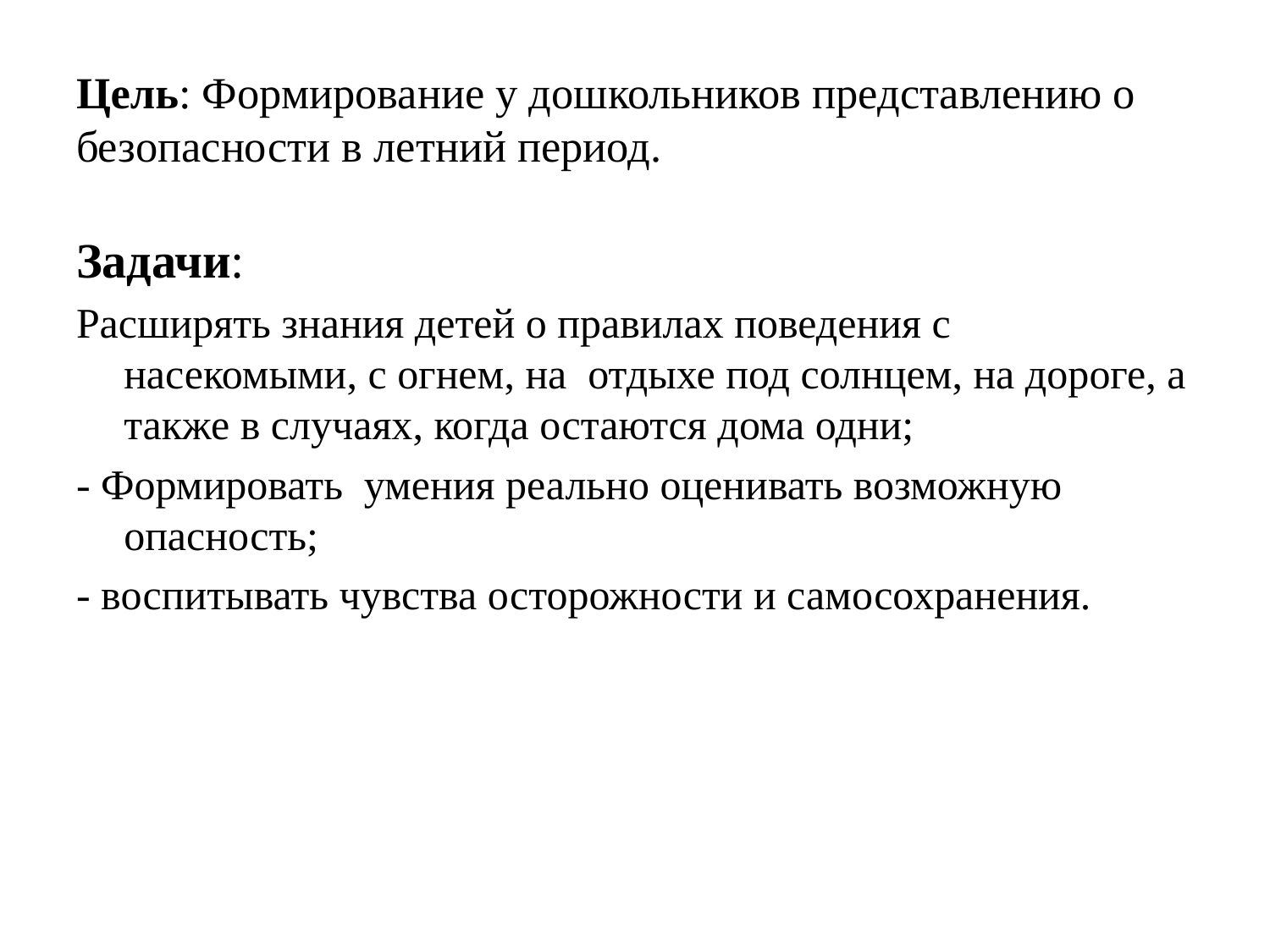

# Цель: Формирование у дошкольников представлению о безопасности в летний период.
Задачи:
Расширять знания детей о правилах поведения с насекомыми, с огнем, на  отдыхе под солнцем, на дороге, а также в случаях, когда остаются дома одни;
- Формировать  умения реально оценивать возможную опасность;
- воспитывать чувства осторожности и самосохранения.